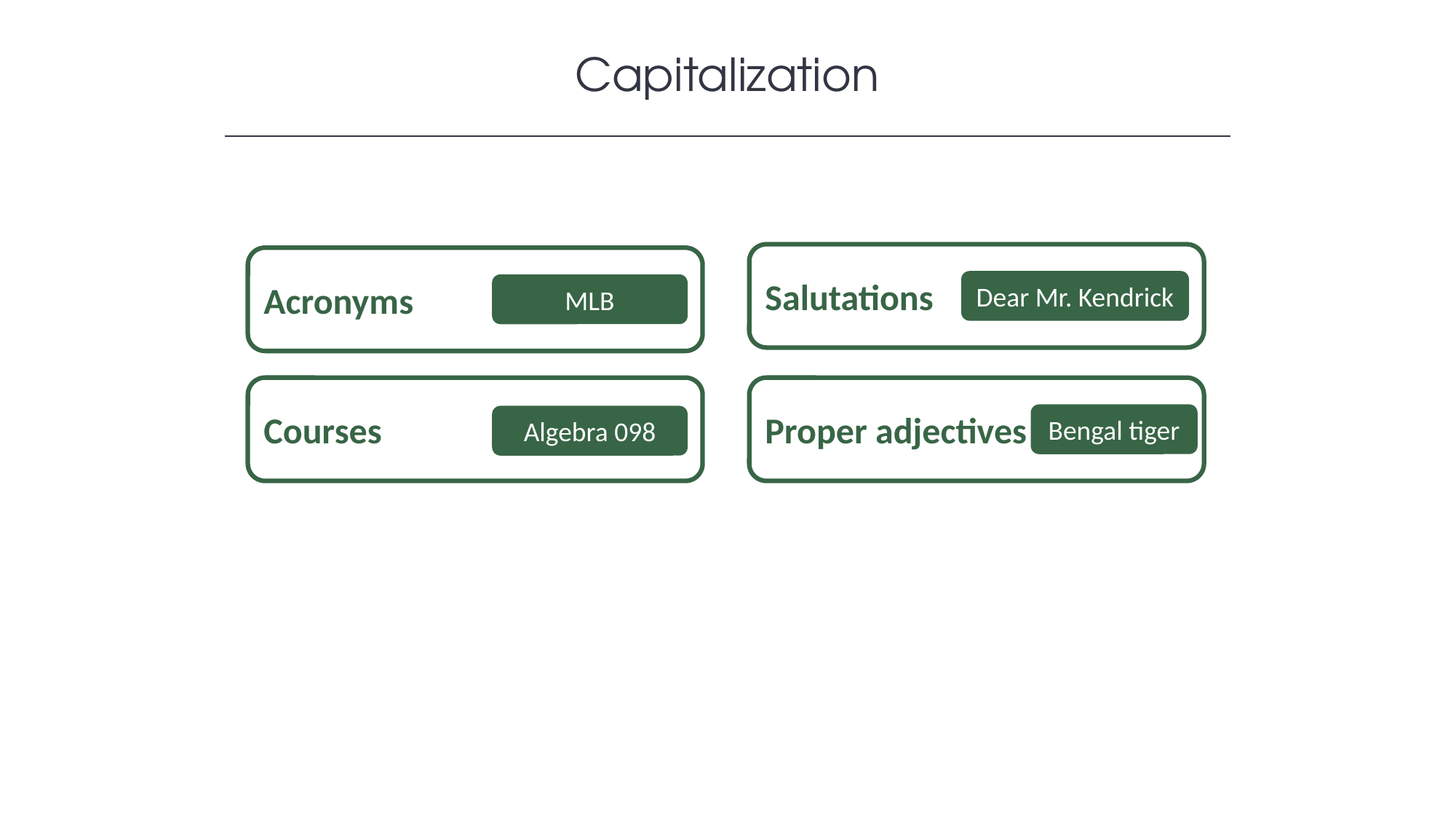

Capitalization
HAWKES LEARNING
Salutations
Acronyms
Dear Mr. Kendrick
MLB
Courses
Proper adjectives
Bengal tiger
Algebra 098